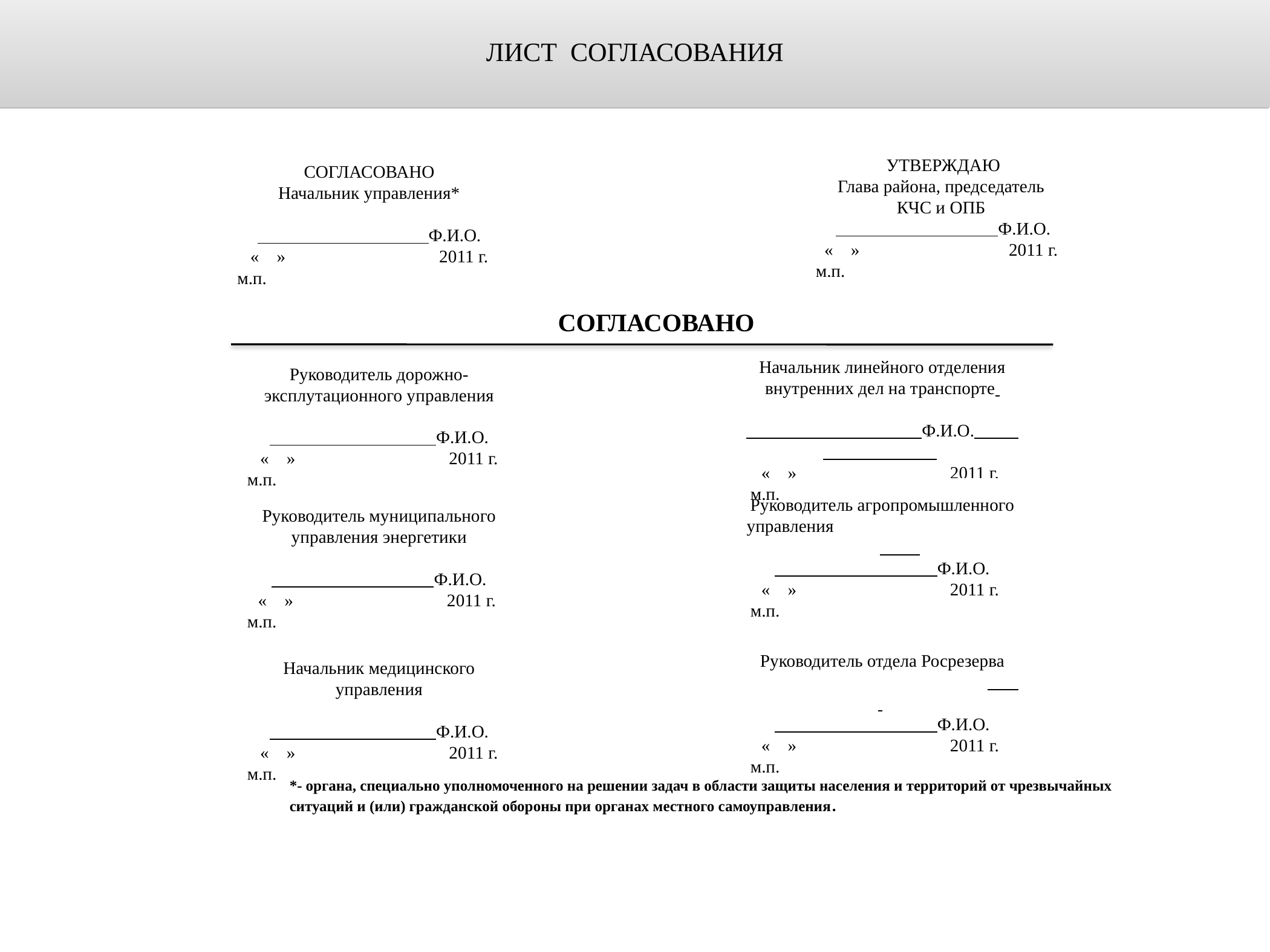

ЛИСТ  СОГЛАСОВАНИЯ
УТВЕРЖДАЮ
Глава района, председатель
КЧС и ОПБ
                                     Ф.И.О.
«    »                                  2011 г.
  м.п.
СОГЛАСОВАНО
Начальник управления*

                                       Ф.И.О.
«    »                                   2011 г.
 м.п.
СОГЛАСОВАНО
Начальник линейного отделения внутренних дел на транспорте

                                        Ф.И.О.
«    »                                   2011 г.
 м.п.

Руководитель дорожно-эксплутационного управления

                                      Ф.И.О.
«    »                                   2011 г.
 м.п.

Руководитель агропромышленного управления
                                     Ф.И.О.
«    »                                   2011 г.
 м.п.
Руководитель муниципального управления энергетики

                                     Ф.И.О.
«    »                                   2011 г.
 м.п.
Руководитель отдела Росрезерва

                                     Ф.И.О.
«    »                                   2011 г.
 м.п.
Начальник медицинского управления

                                      Ф.И.О.
«    »                                   2011 г.
 м.п.
*- органа, специально уполномоченного на решении задач в области защиты населения и территорий от чрезвычайных ситуаций и (или) гражданской обороны при органах местного самоуправления.